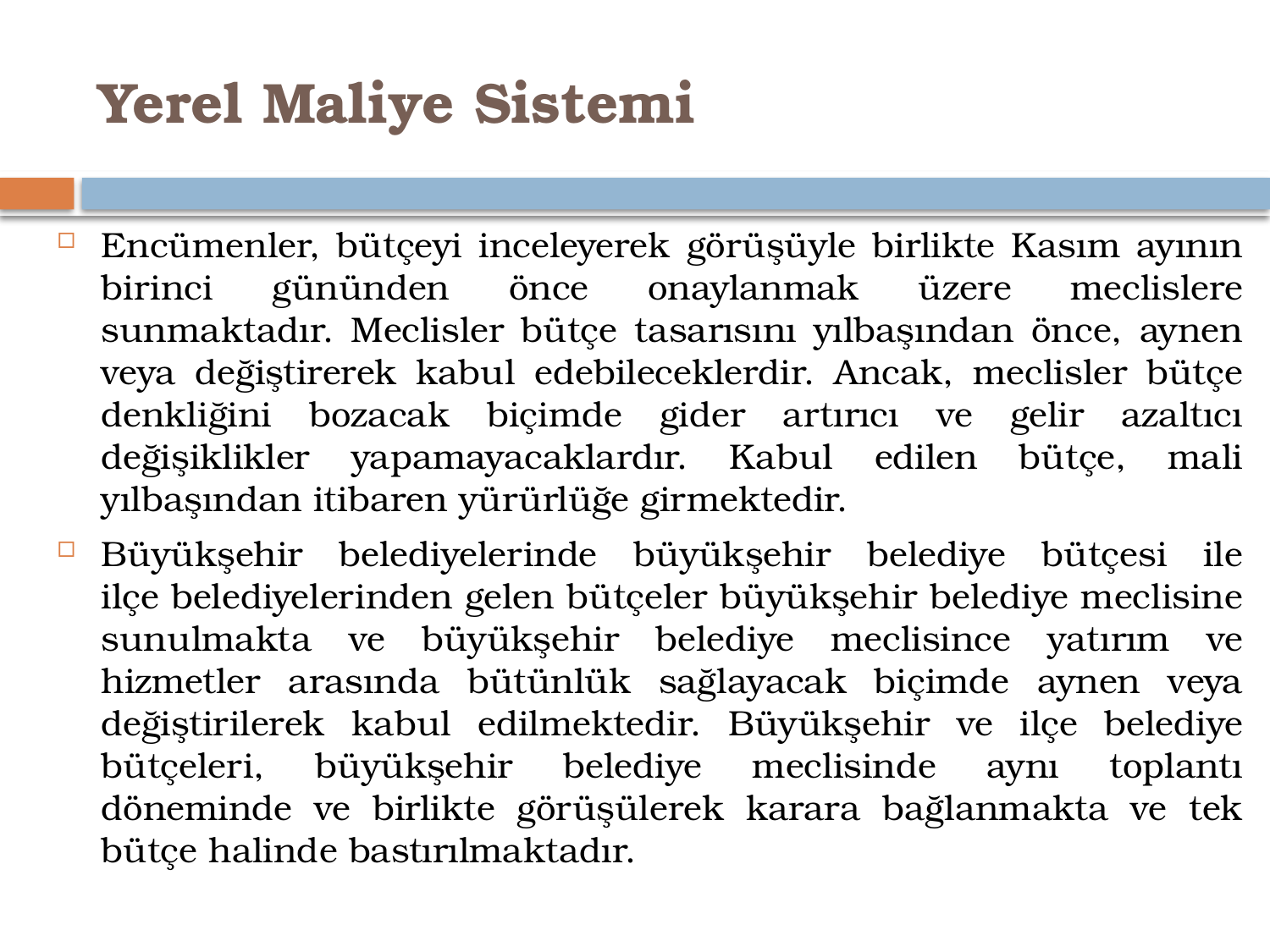

# Yerel Maliye Sistemi
Encümenler, bütçeyi inceleyerek görüşüyle birlikte Kasım ayının birinci gününden önce onaylanmak üzere meclislere sunmaktadır. Meclisler bütçe tasarısını yılbaşından önce, aynen veya değiştirerek kabul edebileceklerdir. Ancak, meclisler bütçe denkliğini bozacak biçimde gider artırıcı ve gelir azaltıcı değişiklikler yapamayacaklardır. Kabul edilen bütçe, mali yılbaşından itibaren yürürlüğe girmektedir.
Büyükşehir belediyelerinde büyükşehir belediye bütçesi ile ilçe belediyelerinden gelen bütçeler büyükşehir belediye meclisine sunulmakta ve büyükşehir belediye meclisince yatırım ve hizmetler arasında bütünlük sağlayacak biçimde aynen veya değiştirilerek kabul edilmektedir. Büyükşehir ve ilçe belediye bütçeleri, büyükşehir belediye meclisinde aynı toplantı döneminde ve birlikte görüşülerek karara bağlanmakta ve tek bütçe halinde bastırılmaktadır.